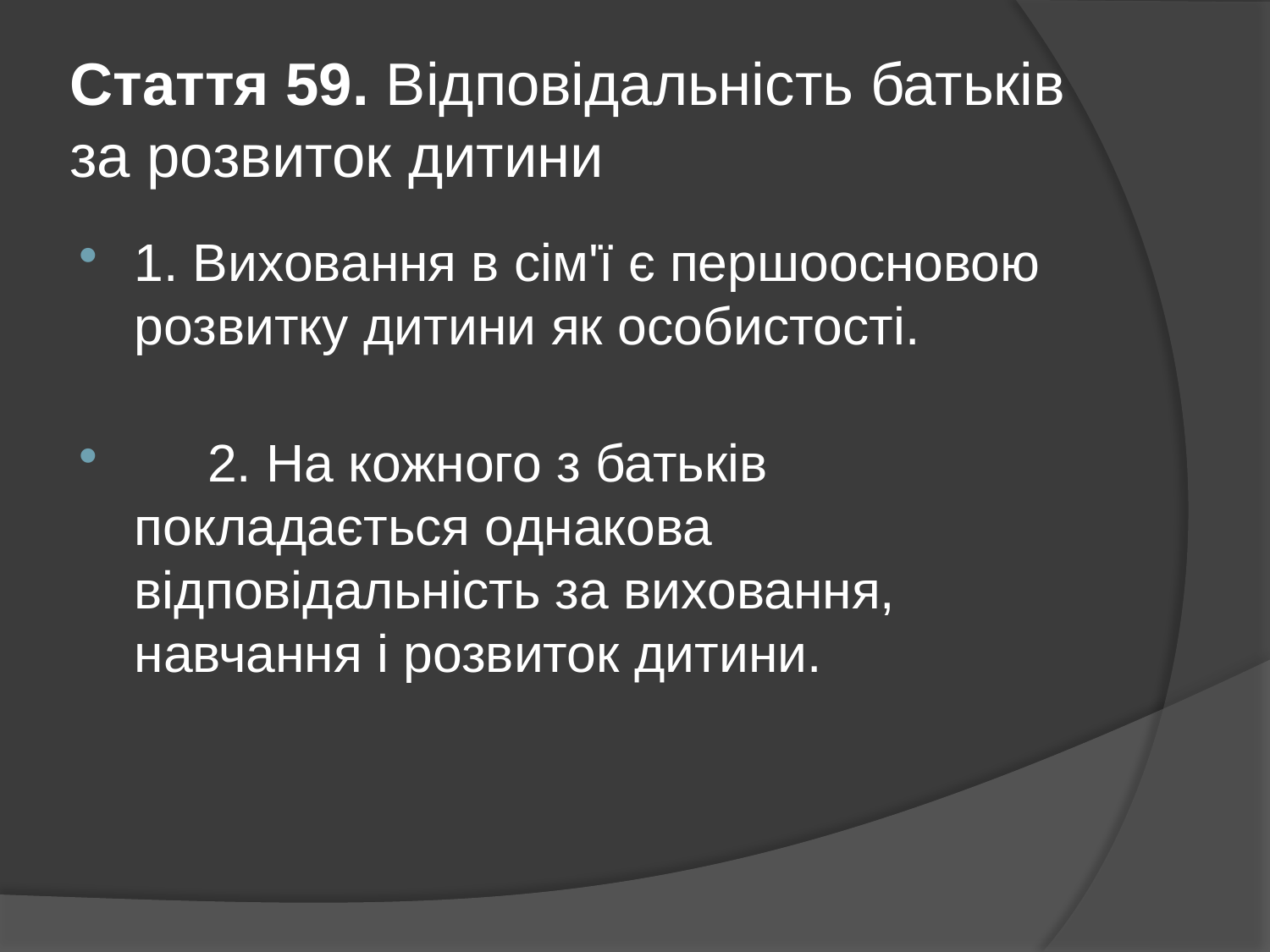

# Стаття 59. Відповідальність батьків за розвиток дитини
1. Виховання в сім'ї є першоосновою розвитку дитини як особистості.
     2. На кожного з батьків покладається однакова відповідальність за виховання, навчання і розвиток дитини.